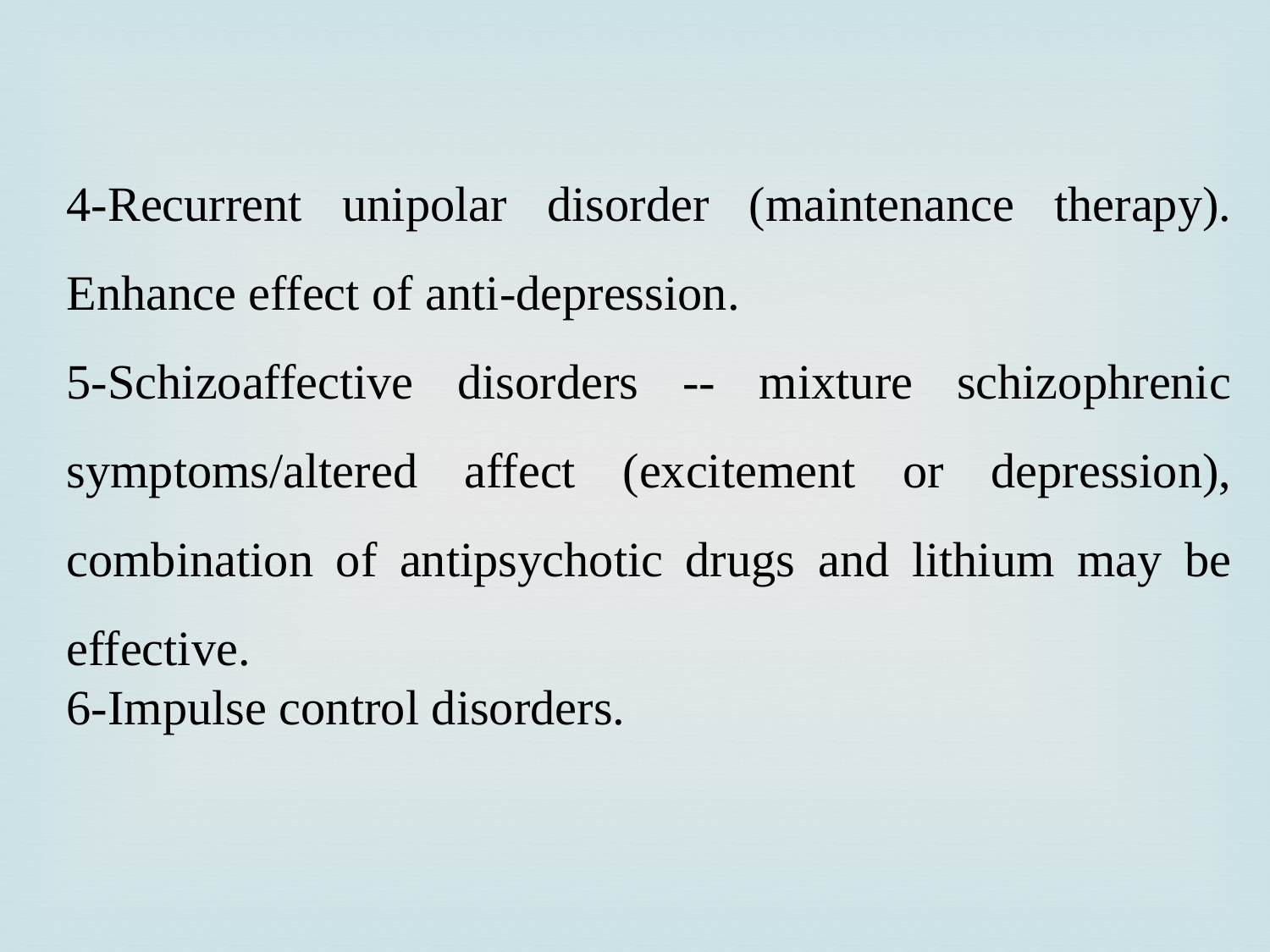

4-Recurrent unipolar disorder (maintenance therapy). Enhance effect of anti-depression.
5-Schizoaffective disorders -- mixture schizophrenic symptoms/altered affect (excitement or depression), combination of antipsychotic drugs and lithium may be effective.
6-Impulse control disorders.